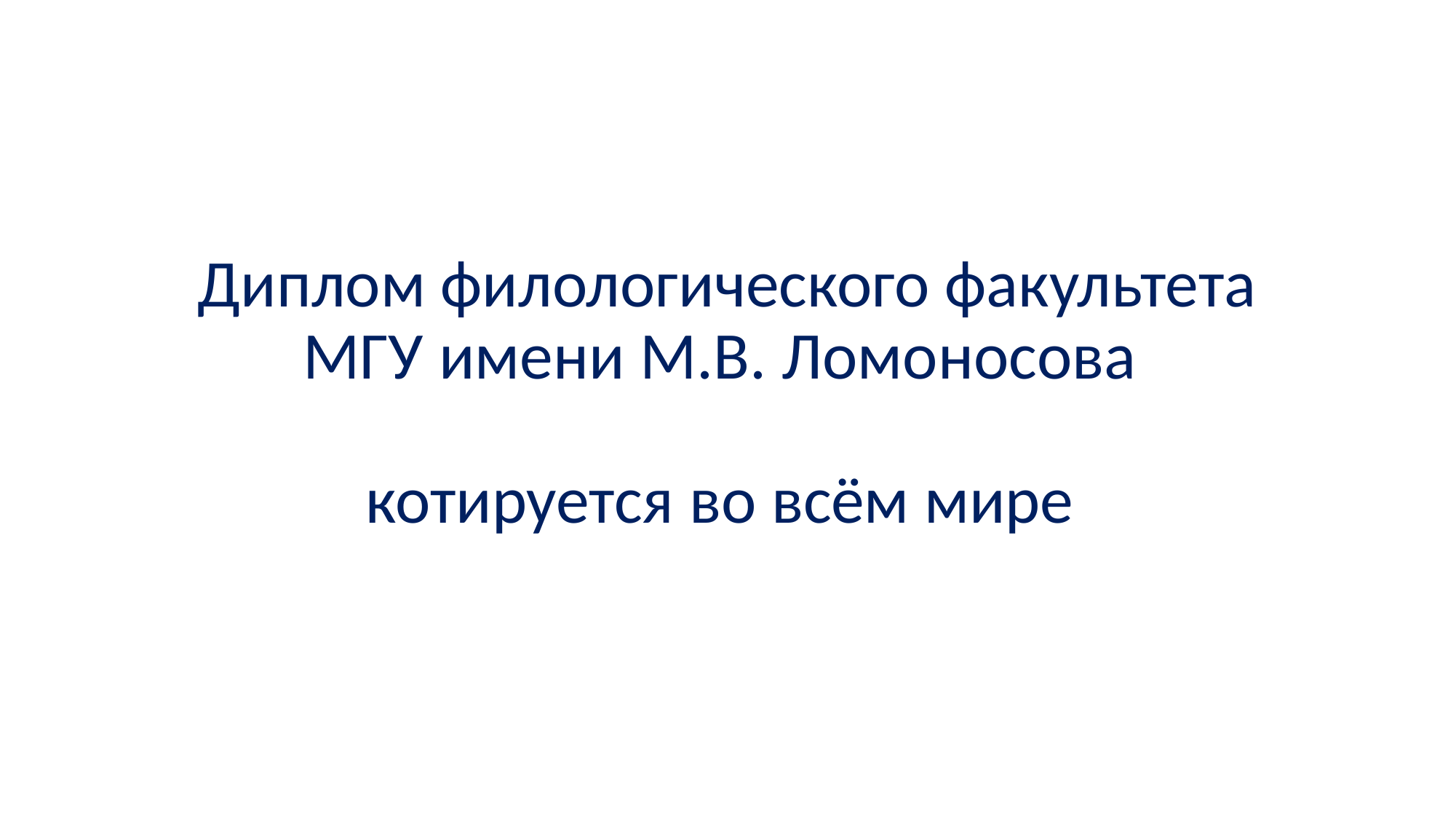

# Диплом филологического факультета МГУ имени М.В. Ломоносова котируется во всём мире